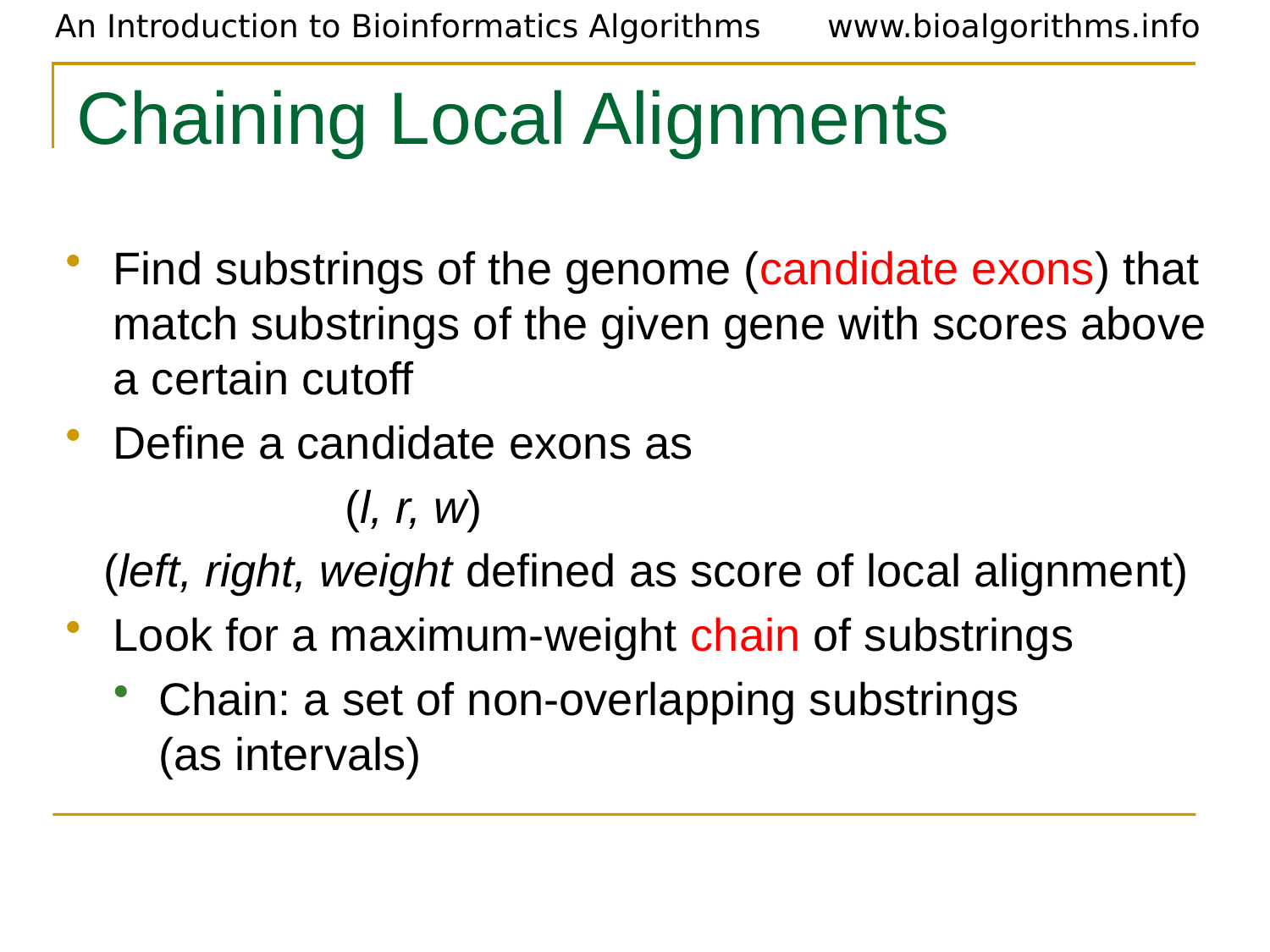

# Chaining Local Alignments
Find substrings of the genome (candidate exons) that match substrings of the given gene with scores above a certain cutoff
Define a candidate exons as
                      (l, r, w)
   (left, right, weight defined as score of local alignment)
Look for a maximum-weight chain of substrings
Chain: a set of non-overlapping substrings               (as intervals)